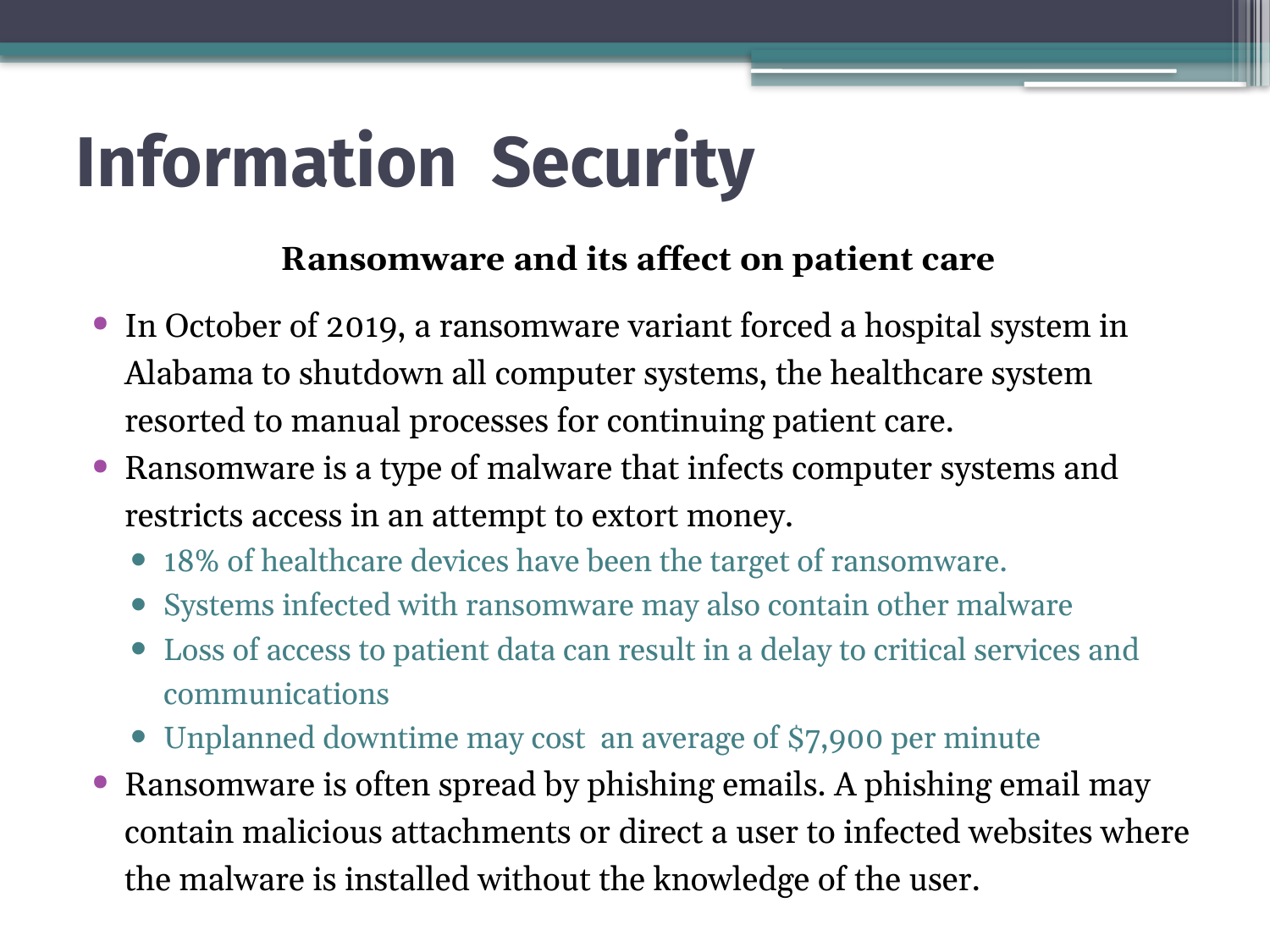

# Information  Security
Ransomware and its affect on patient care

In October of 2019, a ransomware variant forced a hospital system in Alabama to shutdown all computer systems, the healthcare system resorted to manual processes for continuing patient care.
Ransomware is a type of malware that infects computer systems and restricts access in an attempt to extort money.
18% of healthcare devices have been the target of ransomware.
Systems infected with ransomware may also contain other malware
Loss of access to patient data can result in a delay to critical services and communications
Unplanned downtime may cost  an average of $7,900 per minute
Ransomware is often spread by phishing emails. A phishing email may contain malicious attachments or direct a user to infected websites where the malware is installed without the knowledge of the user.